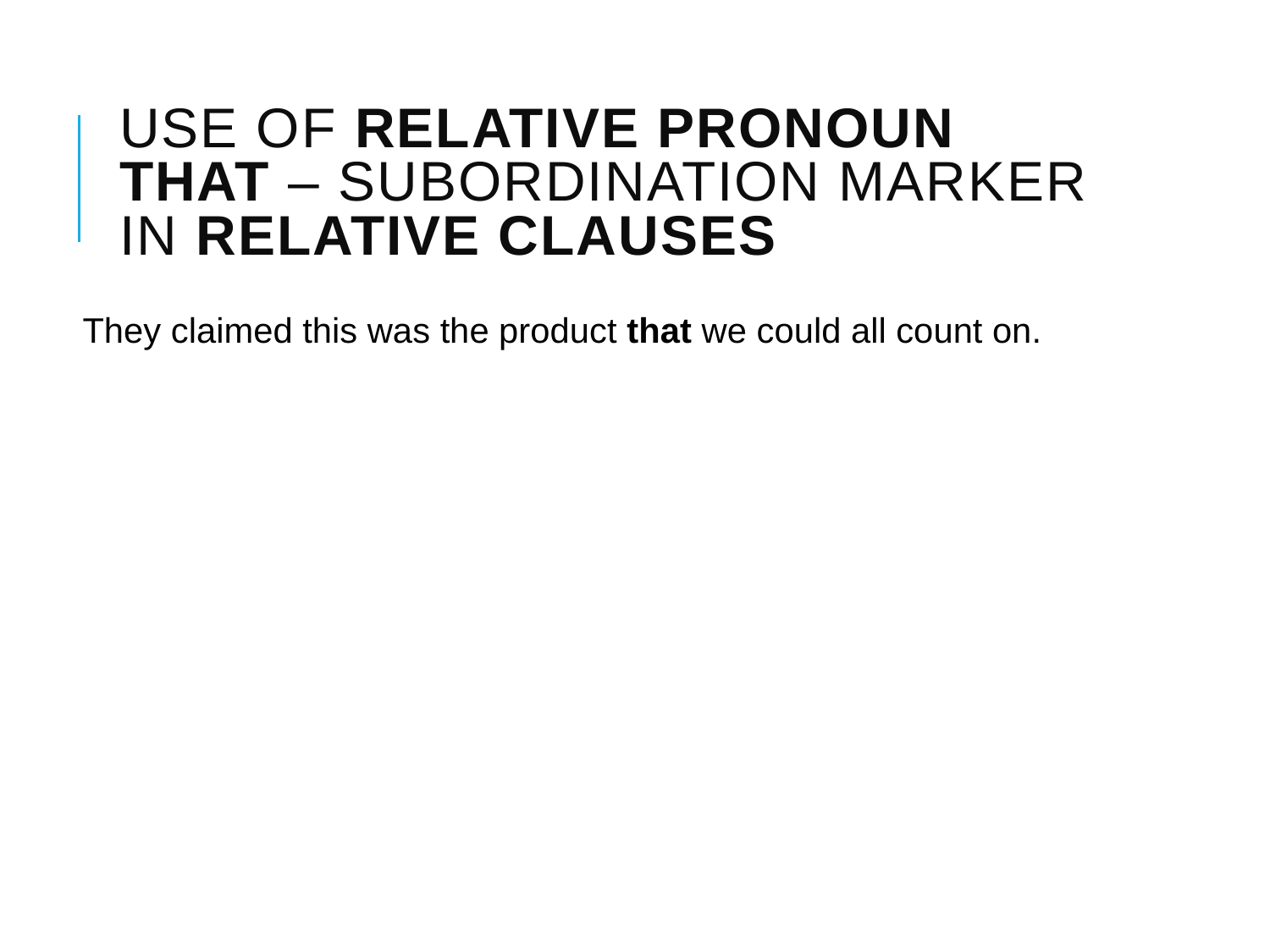

# Use of relative pronoun THAT – subordination marker in relative clauses
They claimed this was the product that we could all count on.